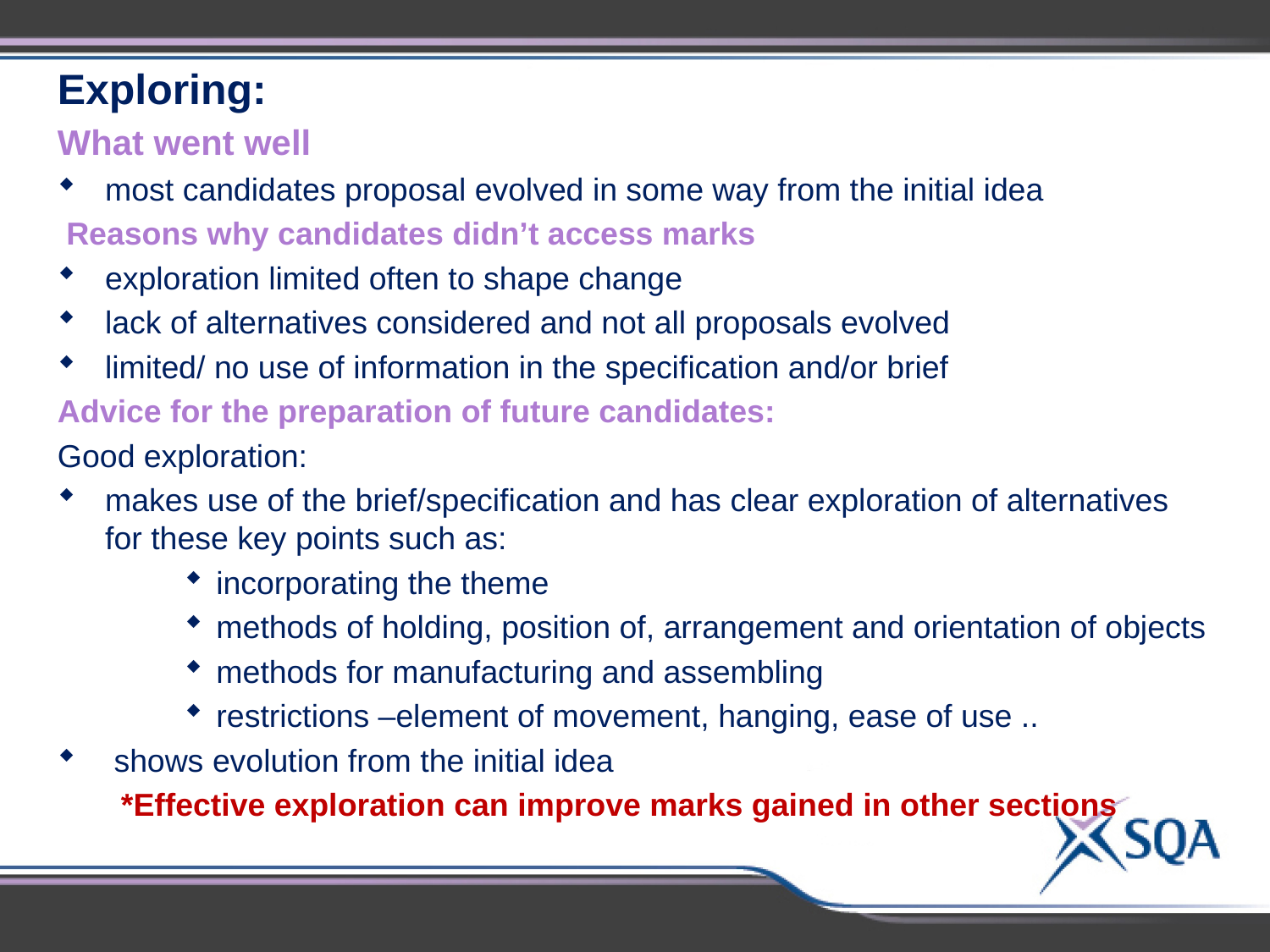

Exploring:
What went well
most candidates proposal evolved in some way from the initial idea
 Reasons why candidates didn’t access marks
exploration limited often to shape change
lack of alternatives considered and not all proposals evolved
limited/ no use of information in the specification and/or brief
Advice for the preparation of future candidates:
Good exploration:
makes use of the brief/specification and has clear exploration of alternatives for these key points such as:
incorporating the theme
methods of holding, position of, arrangement and orientation of objects
methods for manufacturing and assembling
restrictions –element of movement, hanging, ease of use ..
 shows evolution from the initial idea
*Effective exploration can improve marks gained in other sections